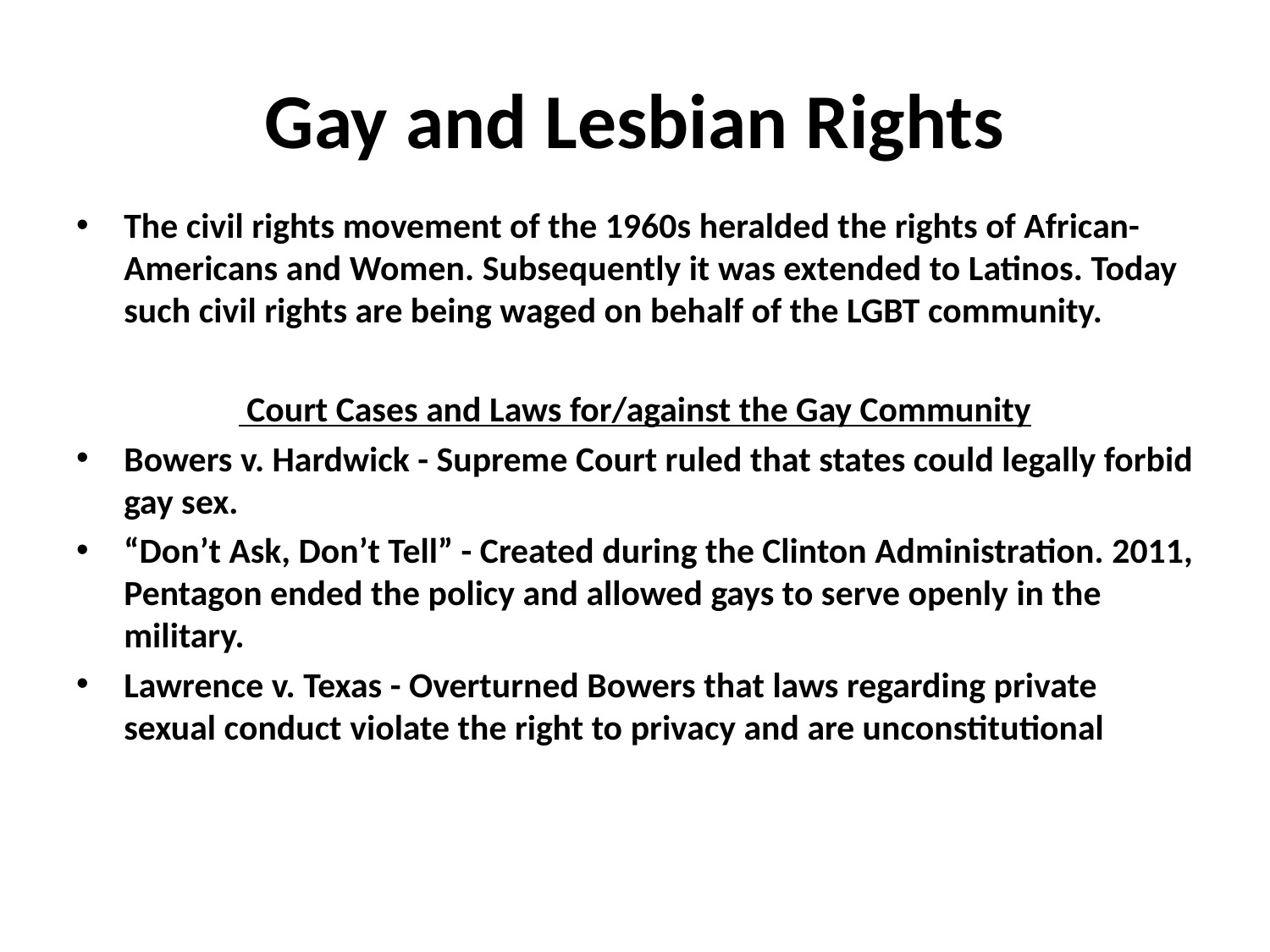

# Gay and Lesbian Rights
The civil rights movement of the 1960s heralded the rights of African-Americans and Women. Subsequently it was extended to Latinos. Today such civil rights are being waged on behalf of the LGBT community.

 Court Cases and Laws for/against the Gay Community
Bowers v. Hardwick - Supreme Court ruled that states could legally forbid gay sex.
“Don’t Ask, Don’t Tell” - Created during the Clinton Administration. 2011, Pentagon ended the policy and allowed gays to serve openly in the military.
Lawrence v. Texas - Overturned Bowers that laws regarding private sexual conduct violate the right to privacy and are unconstitutional